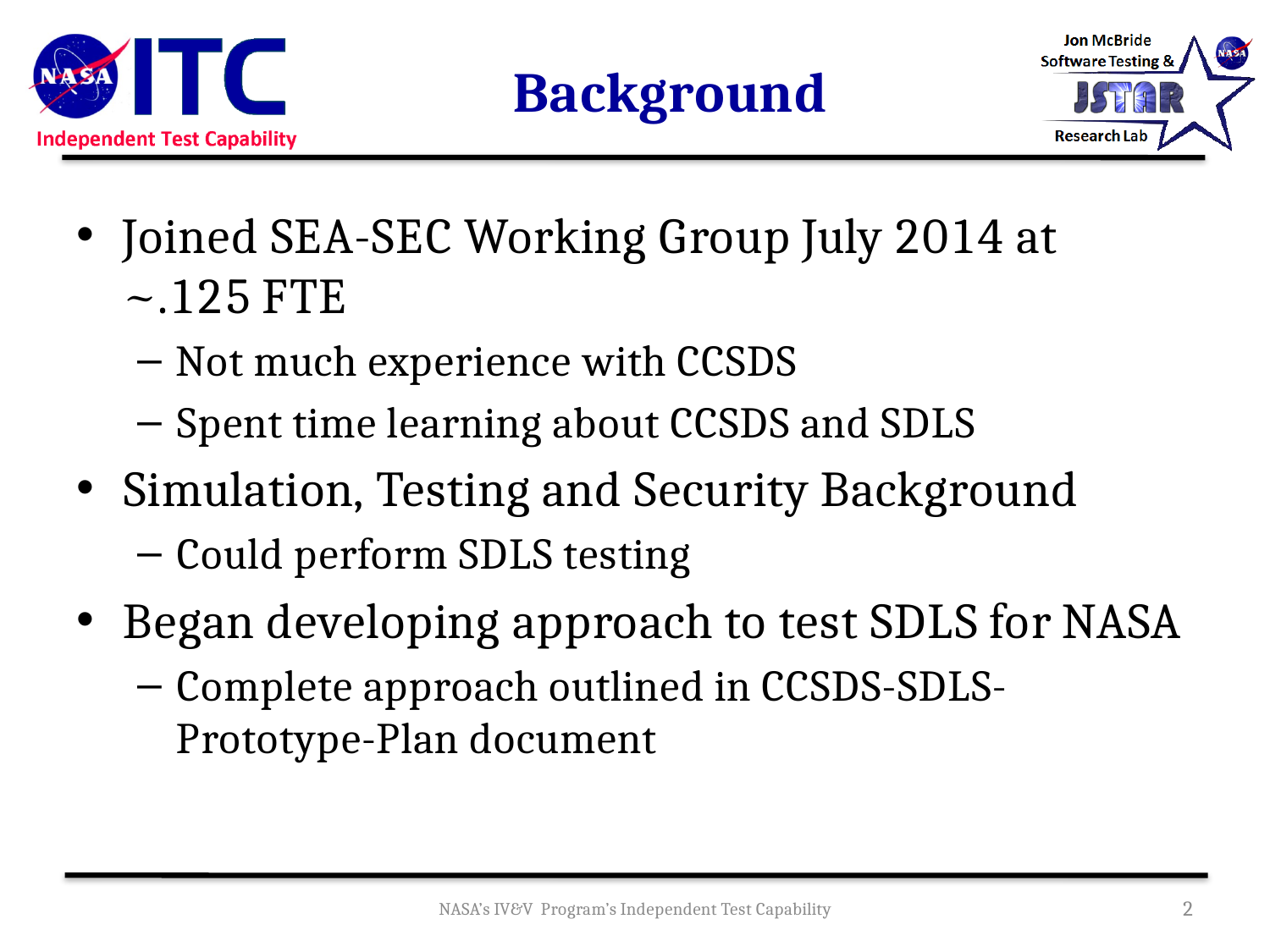

# Background
Joined SEA-SEC Working Group July 2014 at ~.125 FTE
Not much experience with CCSDS
Spent time learning about CCSDS and SDLS
Simulation, Testing and Security Background
Could perform SDLS testing
Began developing approach to test SDLS for NASA
Complete approach outlined in CCSDS-SDLS-Prototype-Plan document

NASA’s IV&V  Program’s Independent Test Capability
2